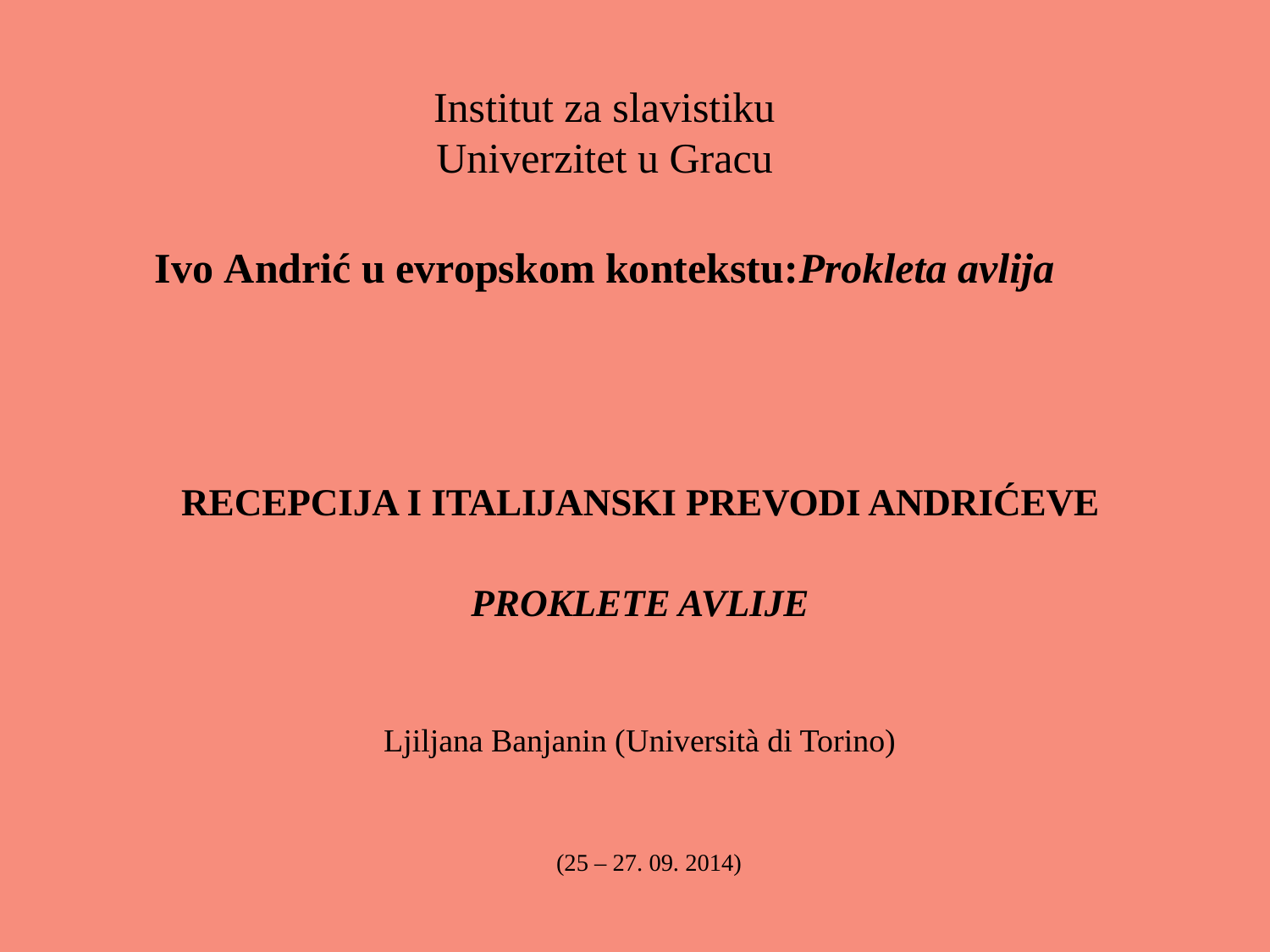

# Institut za slavistiku Univerzitet u Gracu Ivo Andrić u evropskom kontekstu:Prokleta avlija
RECEPCIJA I ITALIJANSKI PREVODI ANDRIĆEVE PROKLETE AVLIJE

Ljiljana Banjanin (Università di Torino)

   (25 – 27. 09. 2014)